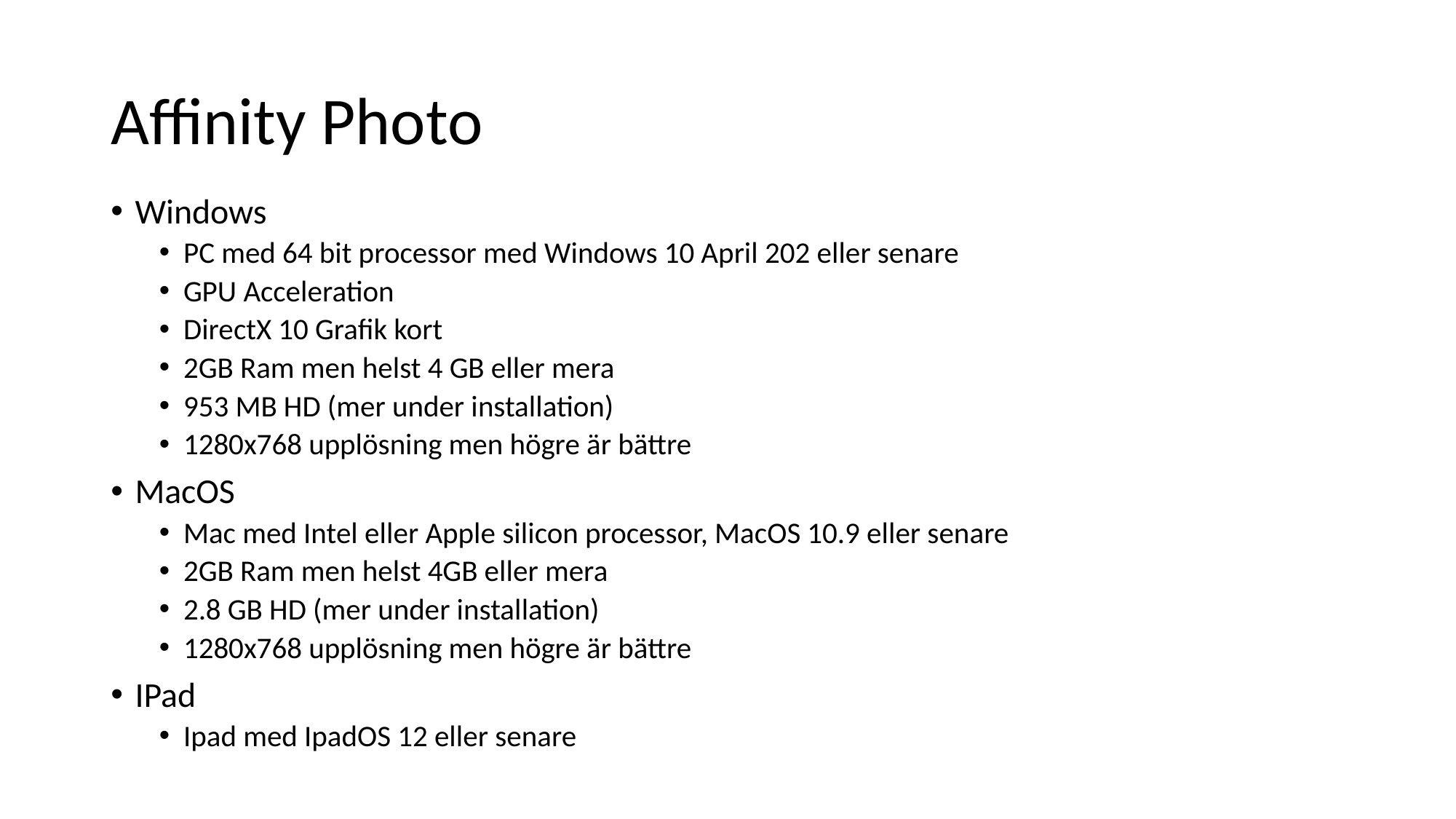

# Affinity Photo
Windows
PC med 64 bit processor med Windows 10 April 202 eller senare
GPU Acceleration
DirectX 10 Grafik kort
2GB Ram men helst 4 GB eller mera
953 MB HD (mer under installation)
1280x768 upplösning men högre är bättre
MacOS
Mac med Intel eller Apple silicon processor, MacOS 10.9 eller senare
2GB Ram men helst 4GB eller mera
2.8 GB HD (mer under installation)
1280x768 upplösning men högre är bättre
IPad
Ipad med IpadOS 12 eller senare